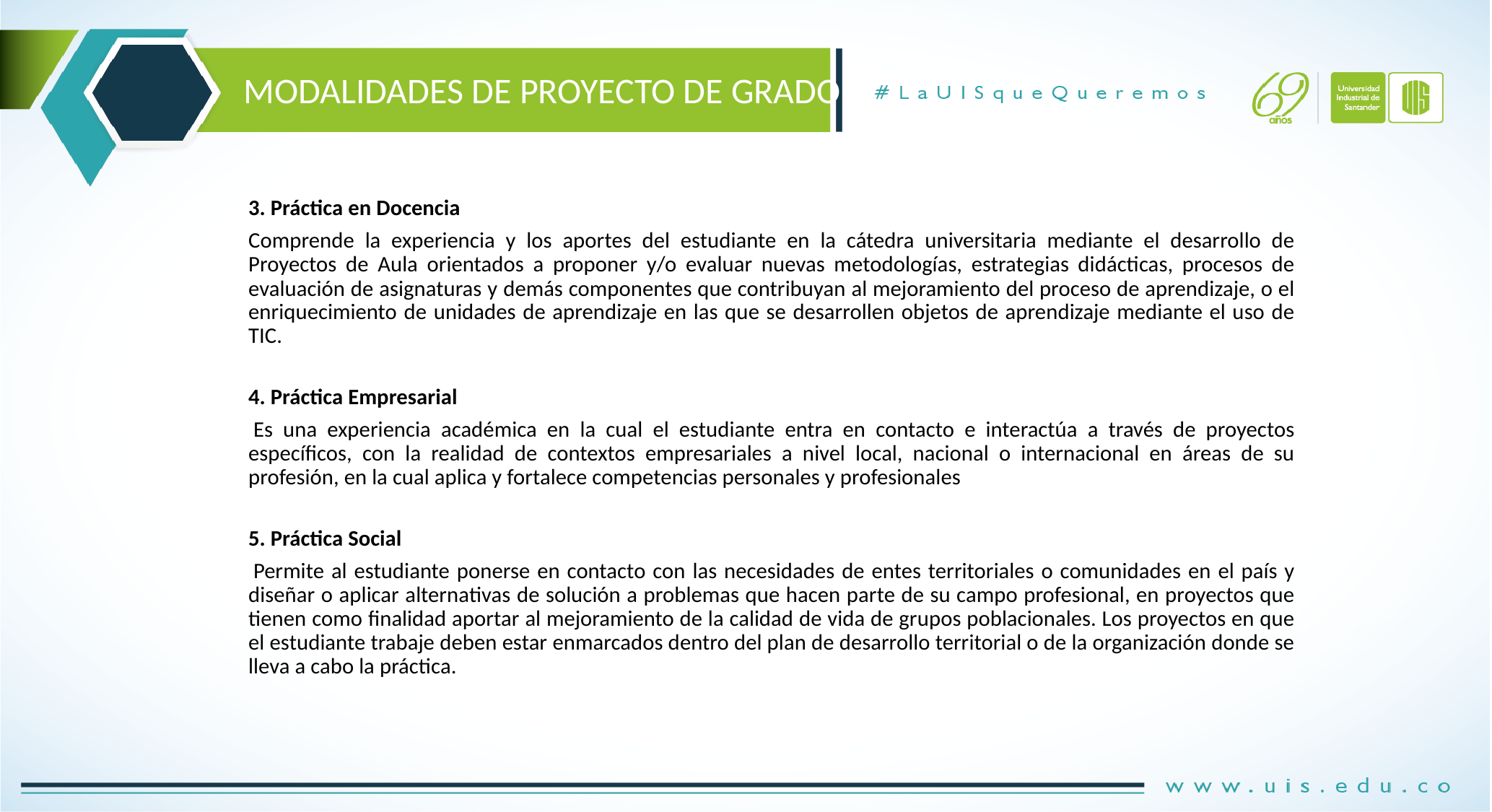

# MODALIDADES DE PROYECTO DE GRADO

3. Práctica en Docencia
Comprende la experiencia y los aportes del estudiante en la cátedra universitaria mediante el desarrollo de Proyectos de Aula orientados a proponer y/o evaluar nuevas metodologías, estrategias didácticas, procesos de evaluación de asignaturas y demás componentes que contribuyan al mejoramiento del proceso de aprendizaje, o el enriquecimiento de unidades de aprendizaje en las que se desarrollen objetos de aprendizaje mediante el uso de TIC.

4. Práctica Empresarial
 Es una experiencia académica en la cual el estudiante entra en contacto e interactúa a través de proyectos específicos, con la realidad de contextos empresariales a nivel local, nacional o internacional en áreas de su profesión, en la cual aplica y fortalece competencias personales y profesionales

5. Práctica Social
 Permite al estudiante ponerse en contacto con las necesidades de entes territoriales o comunidades en el país y diseñar o aplicar alternativas de solución a problemas que hacen parte de su campo profesional, en proyectos que tienen como finalidad aportar al mejoramiento de la calidad de vida de grupos poblacionales. Los proyectos en que el estudiante trabaje deben estar enmarcados dentro del plan de desarrollo territorial o de la organización donde se lleva a cabo la práctica.